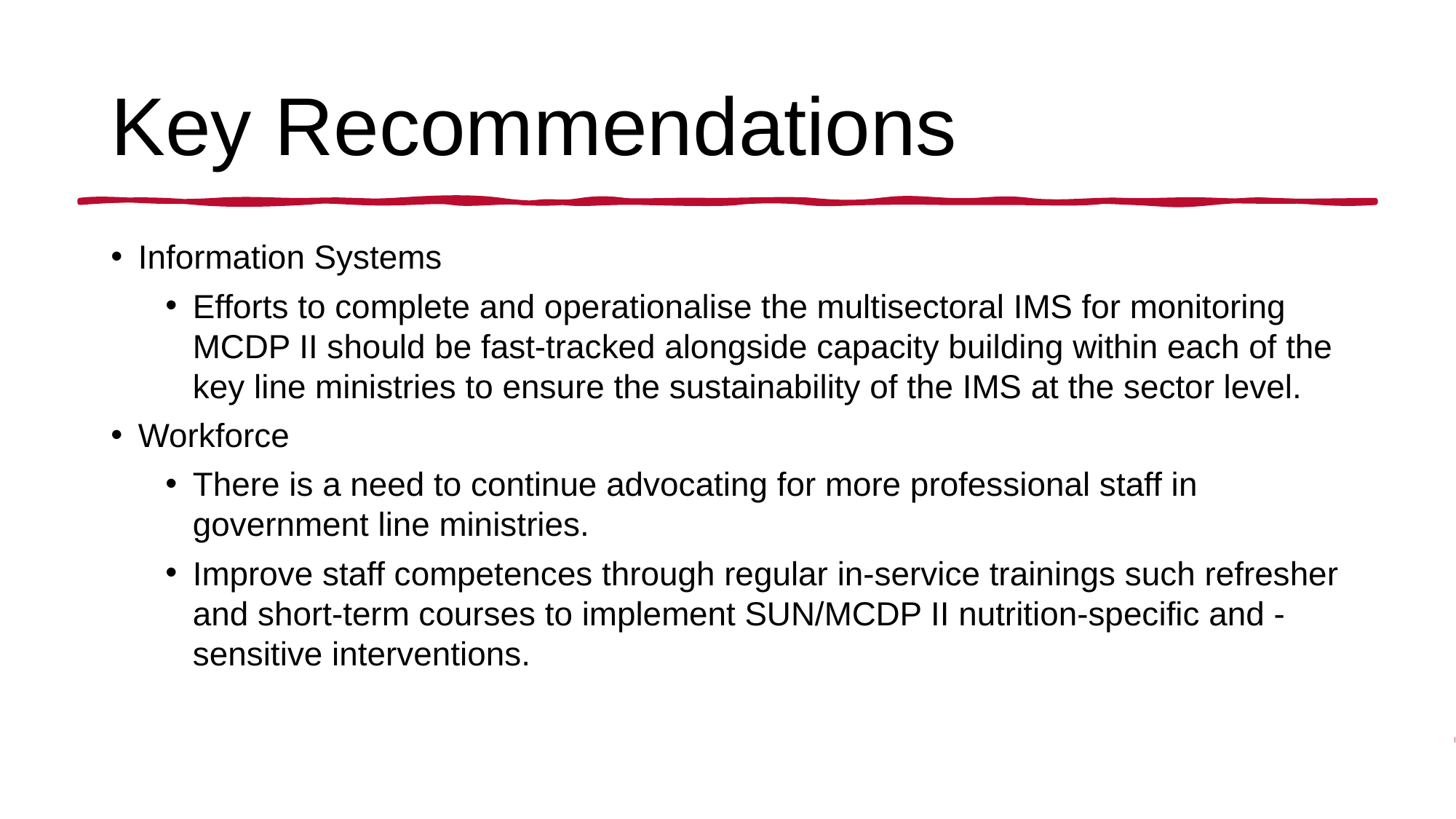

# Key Recommendations

Information Systems
Efforts to complete and operationalise the multisectoral IMS for monitoring MCDP II should be fast-tracked alongside capacity building within each of the key line ministries to ensure the sustainability of the IMS at the sector level.
Workforce
There is a need to continue advocating for more professional staff in government line ministries.
Improve staff competences through regular in-service trainings such refresher and short-term courses to implement SUN/MCDP II nutrition-specific and -sensitive interventions.